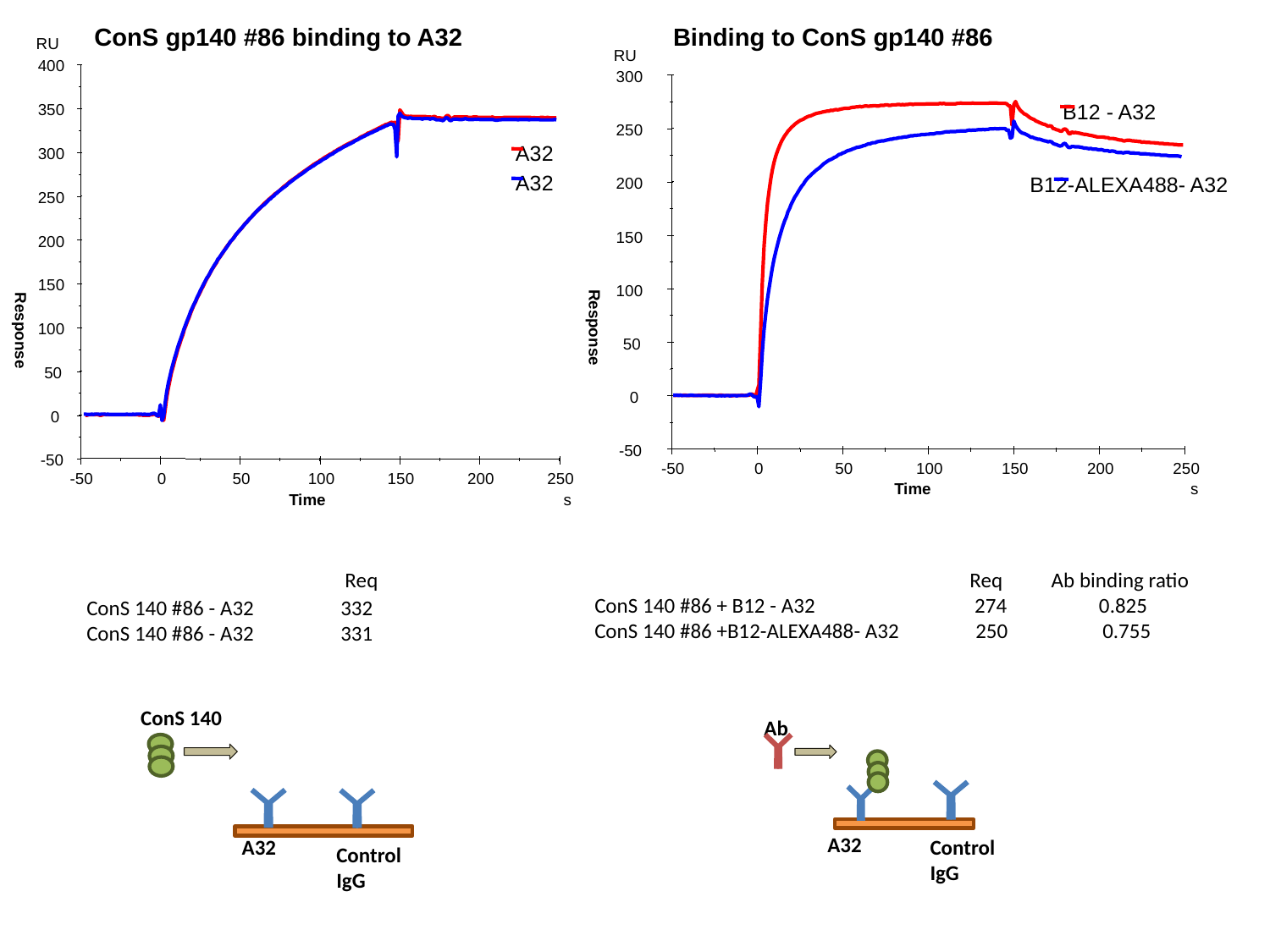

ConS gp140 #86 binding to A32

RU
400

350

A32
300

A32

250

200

150

100
Response

50

0

-50

-50
0
50
100
150
200
250
Time
s
Binding to ConS gp140 #86

RU
300

 B12 - A32

250

B12-ALEXA488- A32
200

150

100

Response
50

0

-50

-50
0
50
100
150
200
250
Time
s
 	                           Req
ConS 140 #86 - A32	332
ConS 140 #86 - A32	331
 	                                                   Req          Ab binding ratio
ConS 140 #86 + B12 - A32	                          274                   0.825
ConS 140 #86 +B12-ALEXA488- A32	250	0.755
ConS 140
Ab

A32

Control IgG
A32

Control IgG